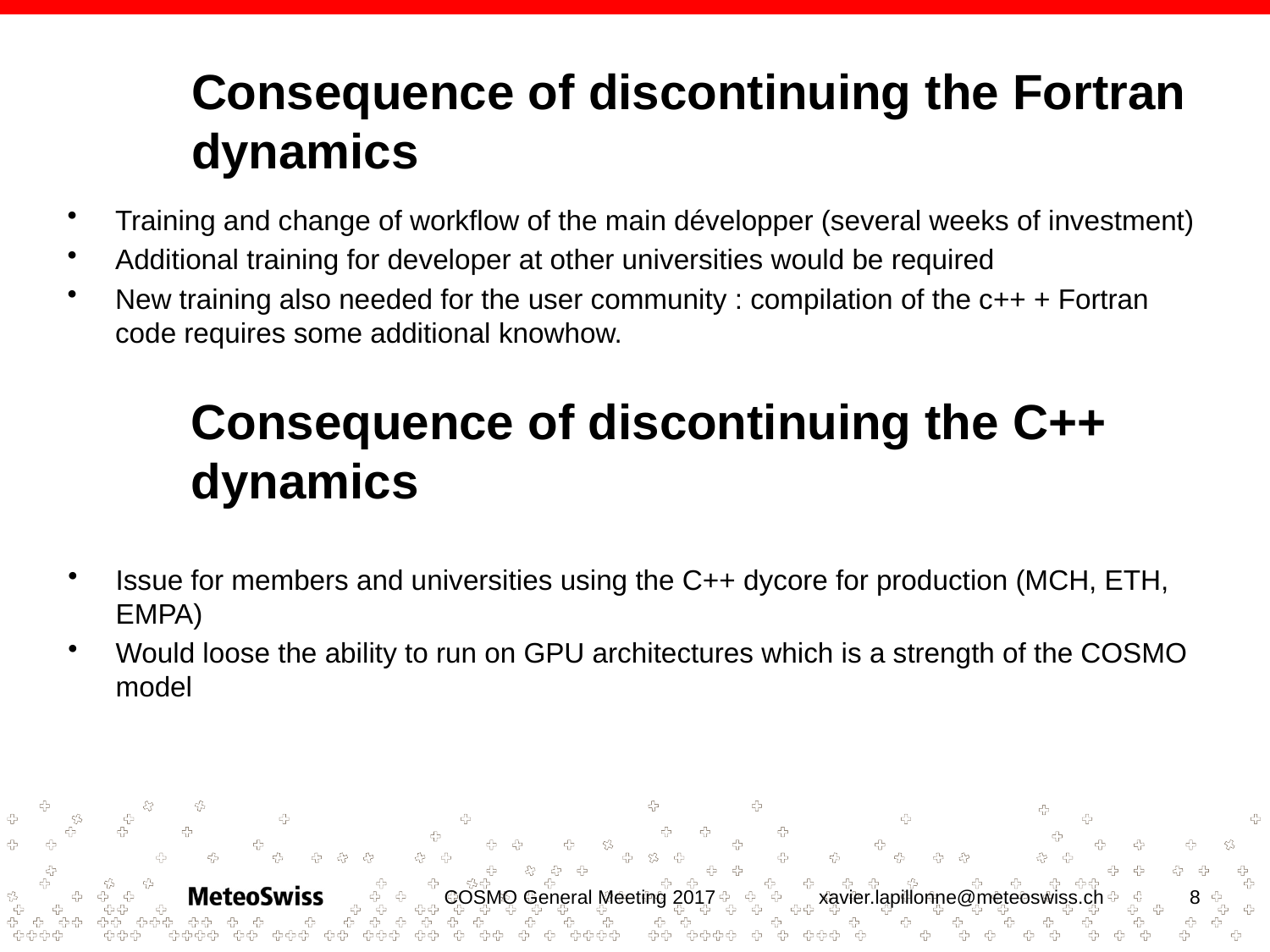

# Consequence of discontinuing the Fortran dynamics
Training and change of workflow of the main développer (several weeks of investment)
Additional training for developer at other universities would be required
New training also needed for the user community : compilation of the c++ + Fortran code requires some additional knowhow.

Consequence of discontinuing the C++ dynamics
Issue for members and universities using the C++ dycore for production (MCH, ETH, EMPA)
Would loose the ability to run on GPU architectures which is a strength of the COSMO model